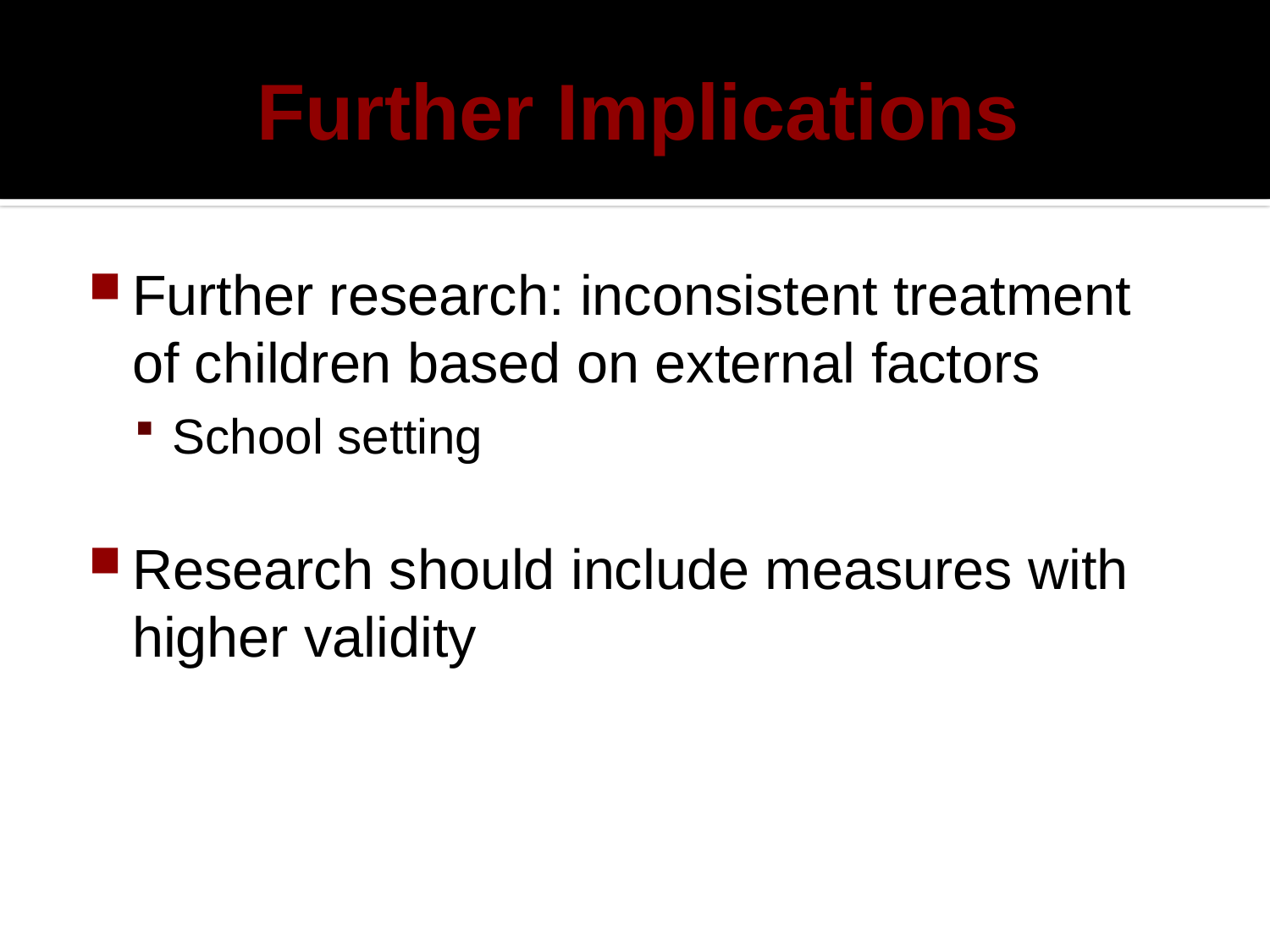

# Further Implications
Further research: inconsistent treatment of children based on external factors
School setting

Research should include measures with higher validity